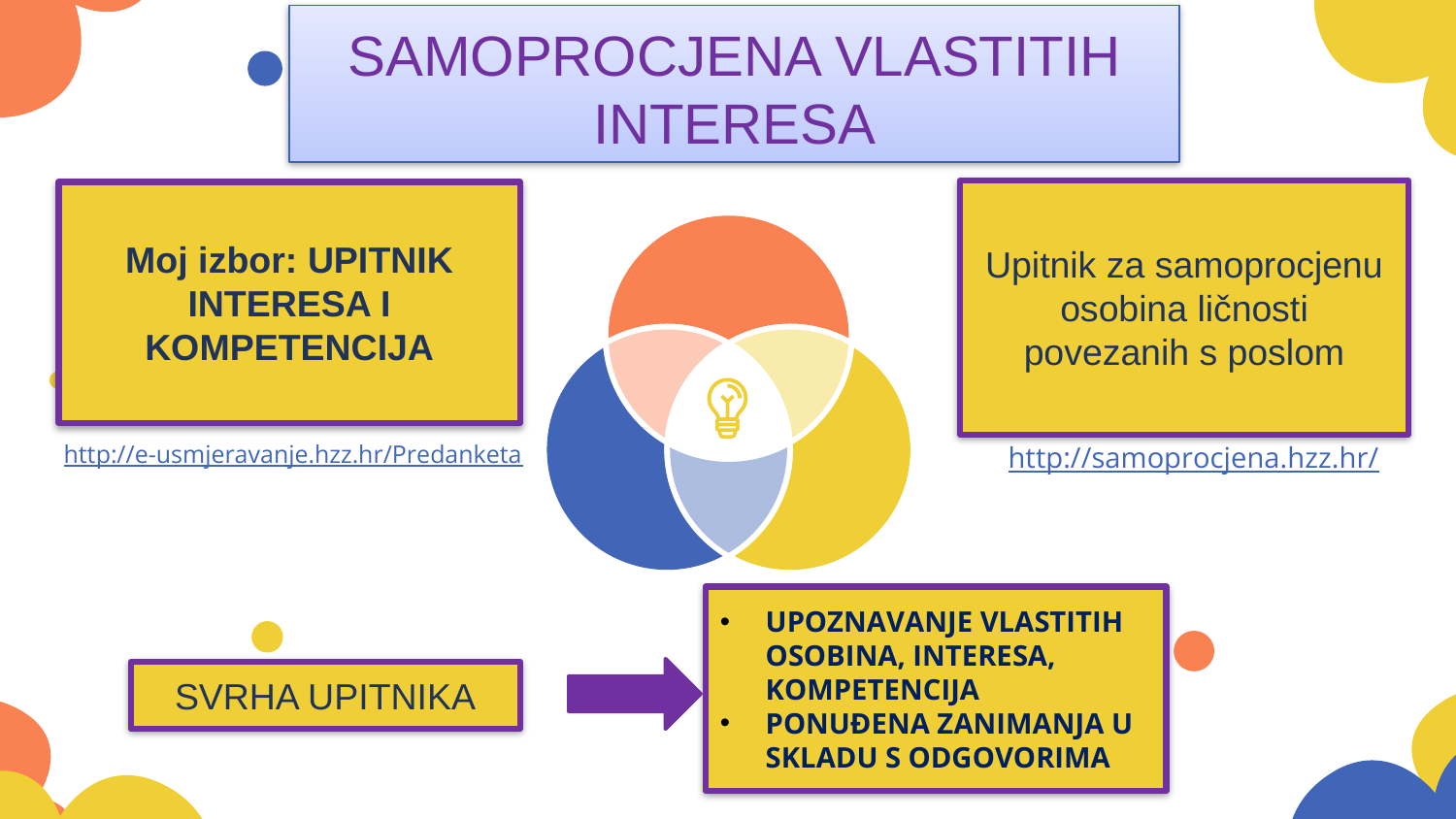

# SAMOPROCJENA VLASTITIH INTERESA
Upitnik za samoprocjenu osobina ličnosti povezanih s poslom
Moj izbor: UPITNIK INTERESA I KOMPETENCIJA

http://e-usmjeravanje.hzz.hr/Predanketa
http://samoprocjena.hzz.hr/
UPOZNAVANJE VLASTITIH OSOBINA, INTERESA, KOMPETENCIJA
PONUĐENA ZANIMANJA U SKLADU S ODGOVORIMA

SVRHA UPITNIKA